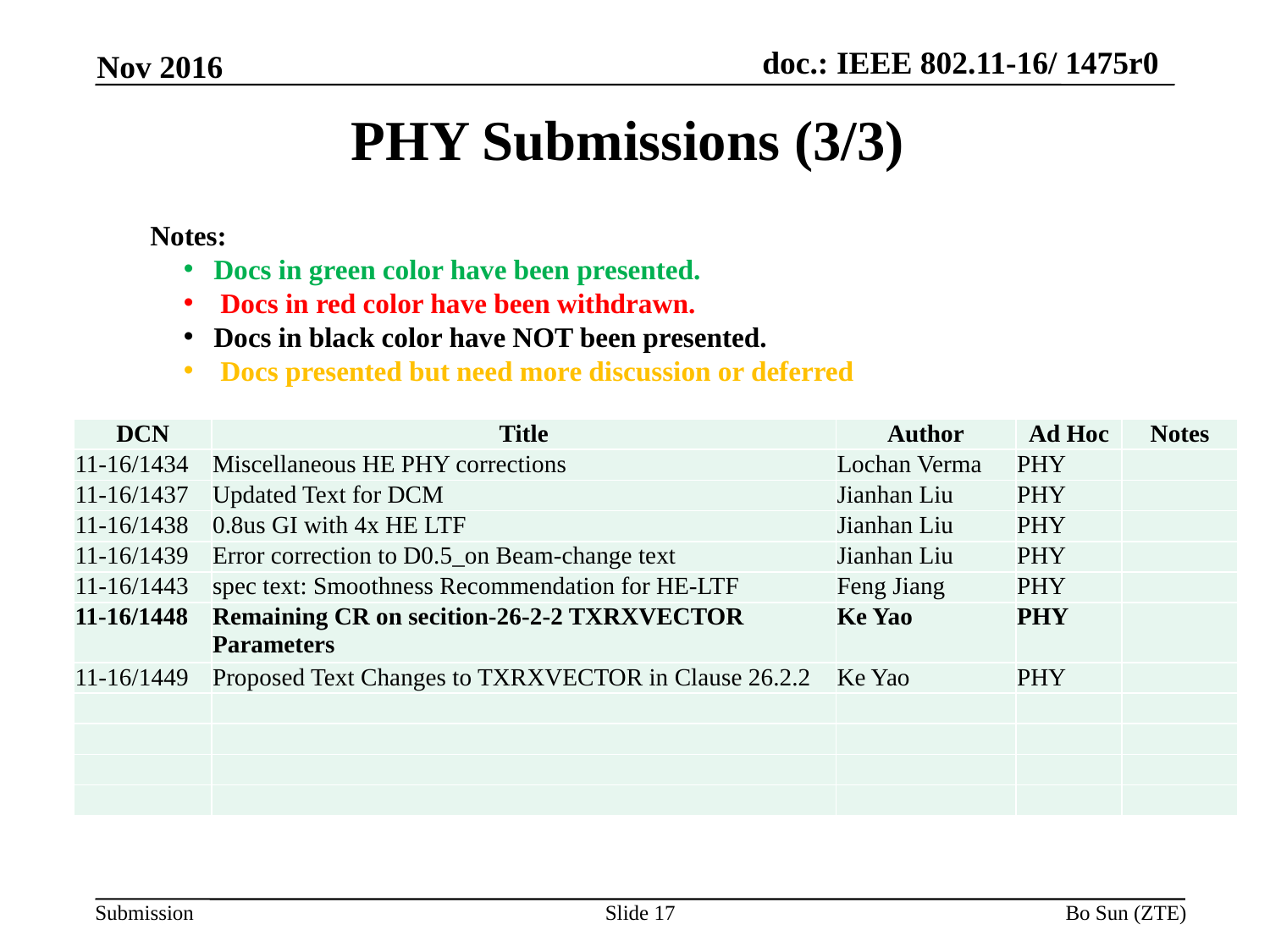

Nov 2016
# PHY Submissions (3/3)
Notes:
Docs in green color have been presented.
 Docs in red color have been withdrawn.
Docs in black color have NOT been presented.
 Docs presented but need more discussion or deferred
| DCN | Title | Author | Ad Hoc | Notes |
| --- | --- | --- | --- | --- |
| 11-16/1434 | Miscellaneous HE PHY corrections | Lochan Verma | PHY |  |
| 11-16/1437 | Updated Text for DCM | Jianhan Liu | PHY |  |
| 11-16/1438 | 0.8us GI with 4x HE LTF | Jianhan Liu | PHY |  |
| 11-16/1439 | Error correction to D0.5\_on Beam-change text | Jianhan Liu | PHY |  |
| 11-16/1443 | spec text: Smoothness Recommendation for HE-LTF | Feng Jiang | PHY |  |
| 11-16/1448 | Remaining CR on secition-26-2-2 TXRXVECTOR Parameters | Ke Yao | PHY |  |
| 11-16/1449 | Proposed Text Changes to TXRXVECTOR in Clause 26.2.2 | Ke Yao | PHY |  |
|  |  |  |  |  |
|  |  |  |  |  |
|  |  |  |  |  |
|  |  |  |  |  |
Slide 17
Bo Sun (ZTE)